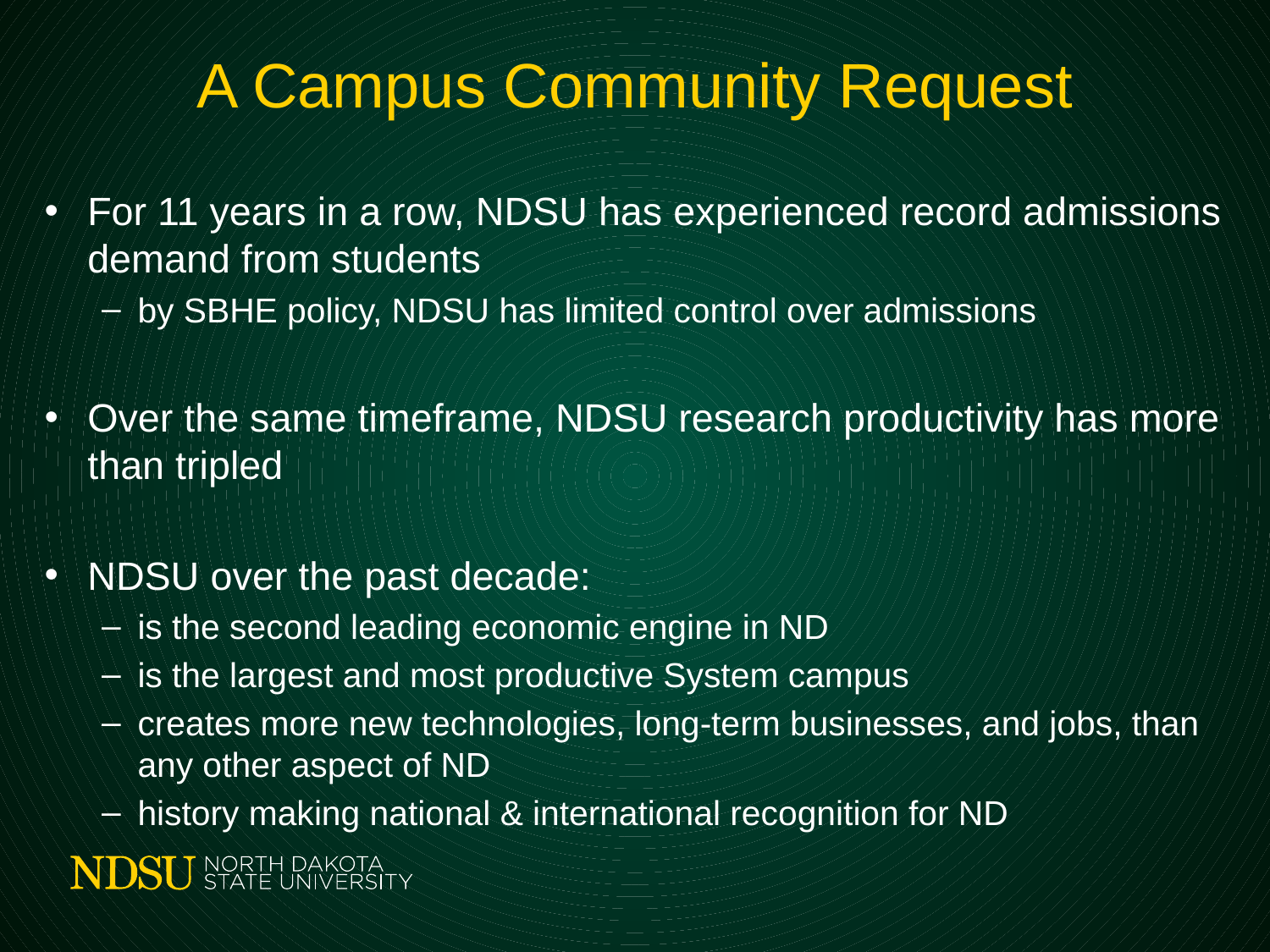

# A Campus Community Request
For 11 years in a row, NDSU has experienced record admissions demand from students
by SBHE policy, NDSU has limited control over admissions

Over the same timeframe, NDSU research productivity has more than tripled

NDSU over the past decade:
is the second leading economic engine in ND
is the largest and most productive System campus
creates more new technologies, long-term businesses, and jobs, than any other aspect of ND
history making national & international recognition for ND